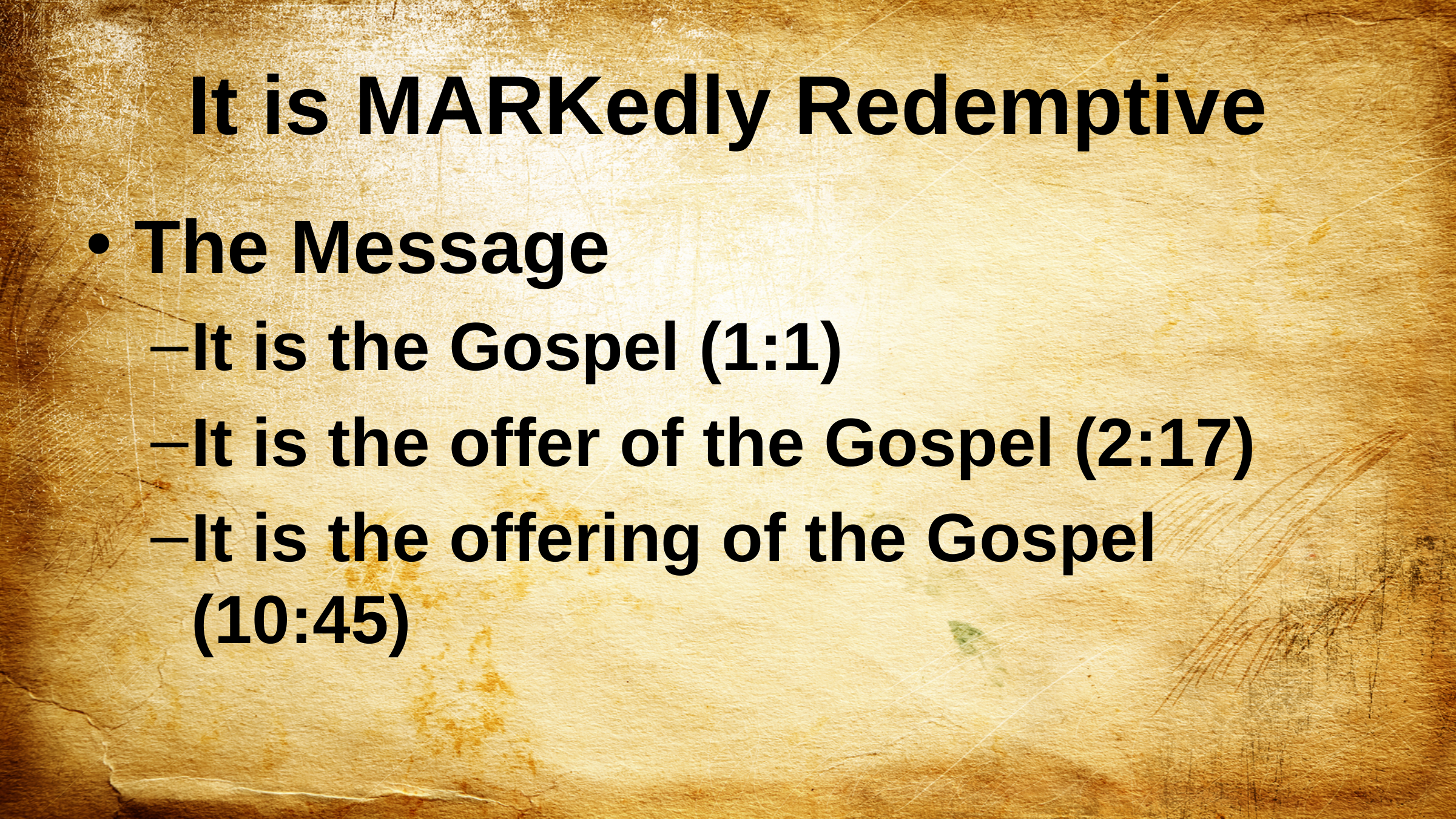

# It is MARKedly Redemptive
The Message
It is the Gospel (1:1)
It is the offer of the Gospel (2:17)
It is the offering of the Gospel (10:45)